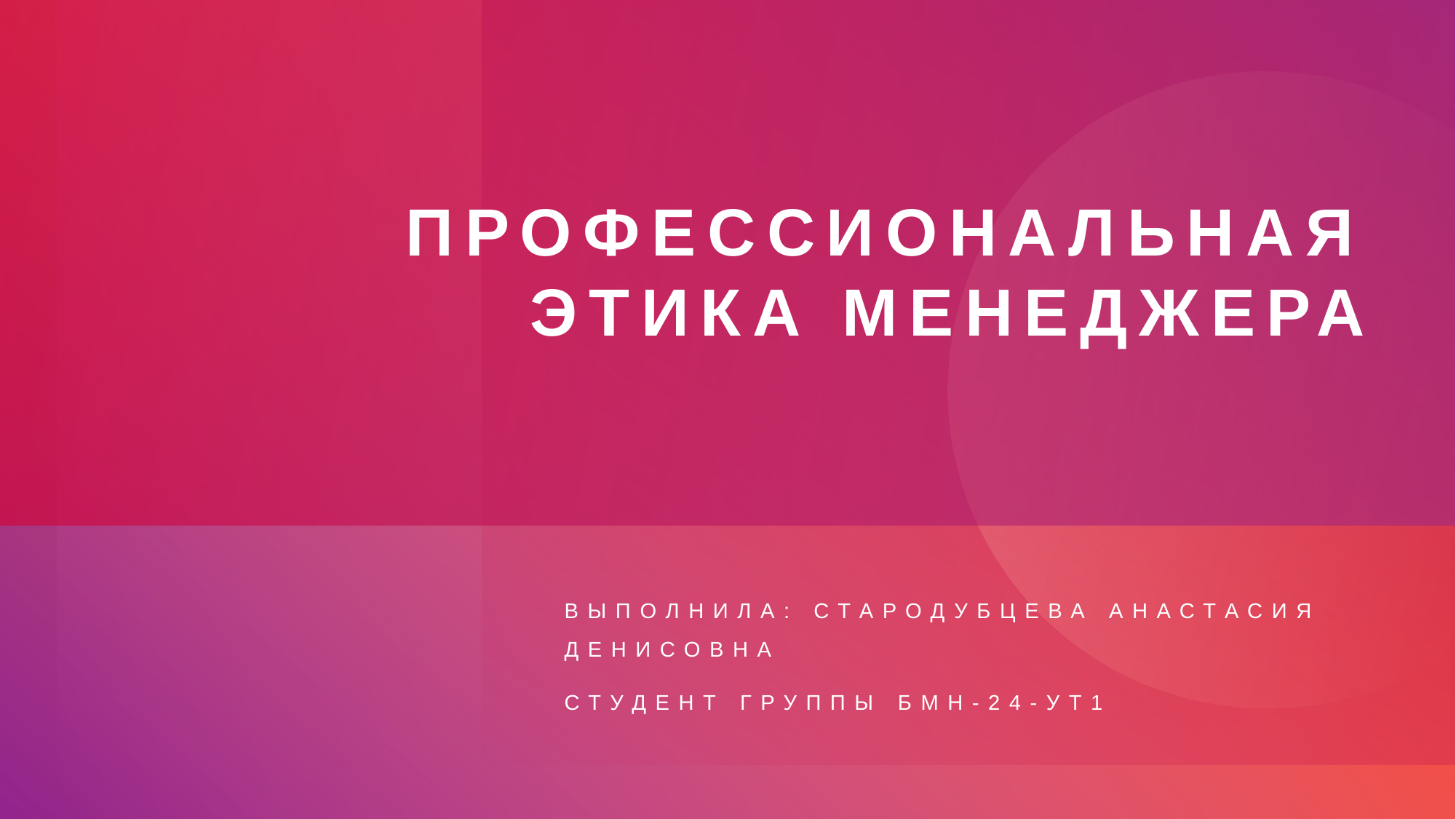

# Профессиональная этика менеджера
Выполнила: Стародубцева Анастасия Денисовна
Студент группы БМН-24-УТ1